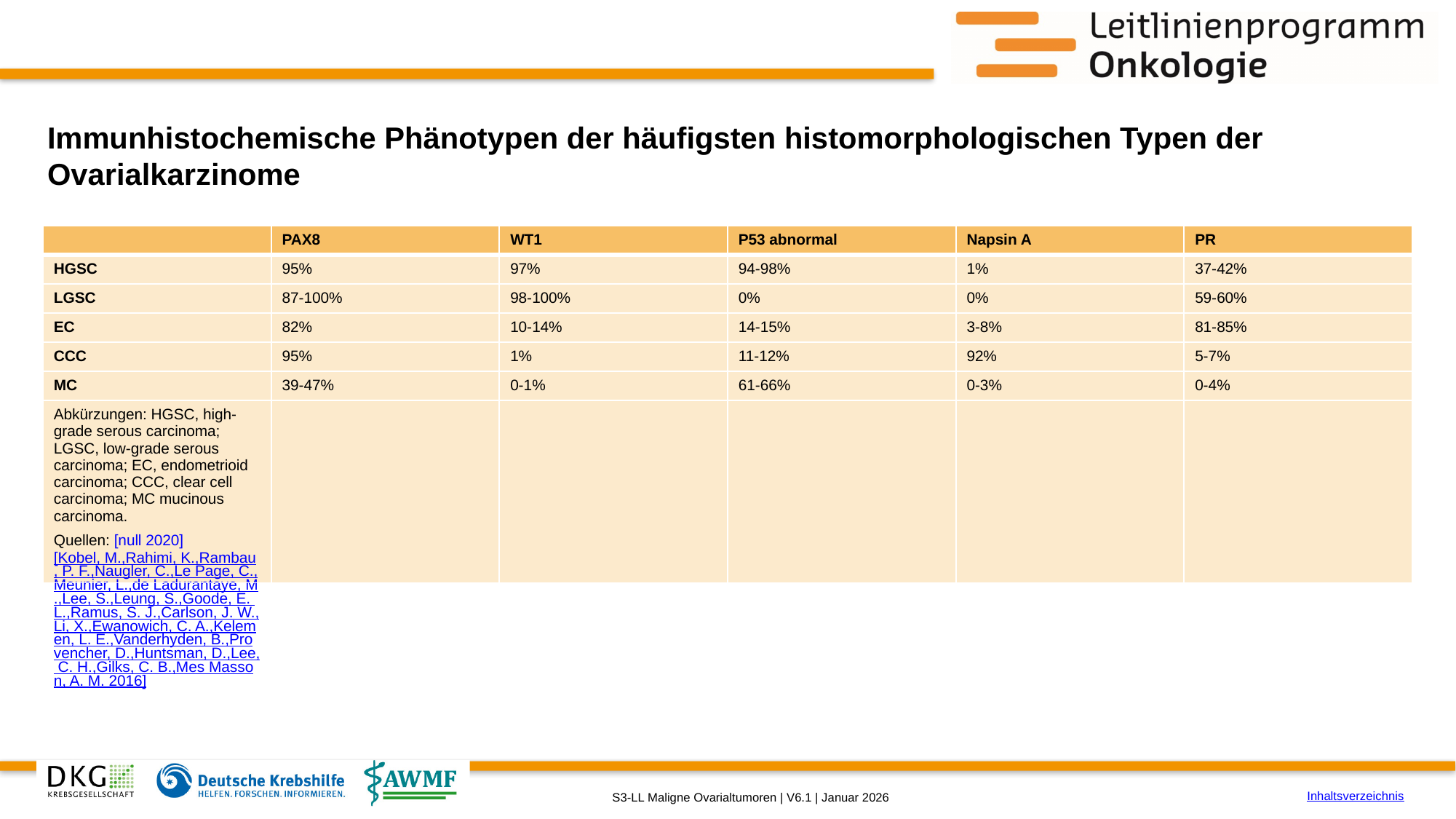

# Immunhistochemische Phänotypen der häufigsten histomorphologischen Typen der Ovarialkarzinome
|  | PAX8 | WT1 | P53 abnormal | Napsin A | PR |
| --- | --- | --- | --- | --- | --- |
| HGSC | 95% | 97% | 94-98% | 1% | 37-42% |
| LGSC | 87-100% | 98-100% | 0% | 0% | 59-60% |
| EC | 82% | 10-14% | 14-15% | 3-8% | 81-85% |
| CCC | 95% | 1% | 11-12% | 92% | 5-7% |
| MC | 39-47% | 0-1% | 61-66% | 0-3% | 0-4% |
| Abkürzungen: HGSC, high-grade serous carcinoma; LGSC, low-grade serous carcinoma; EC, endometrioid carcinoma; CCC, clear cell carcinoma; MC mucinous carcinoma. Quellen: [null 2020][Kobel, M.,Rahimi, K.,Rambau, P. F.,Naugler, C.,Le Page, C.,Meunier, L.,de Ladurantaye, M.,Lee, S.,Leung, S.,Goode, E. L.,Ramus, S. J.,Carlson, J. W.,Li, X.,Ewanowich, C. A.,Kelemen, L. E.,Vanderhyden, B.,Provencher, D.,Huntsman, D.,Lee, C. H.,Gilks, C. B.,Mes Masson, A. M. 2016] |  |  |  |  |  |
Inhaltsverzeichnis
S3-LL Maligne Ovarialtumoren | V6.1 | Januar 2026